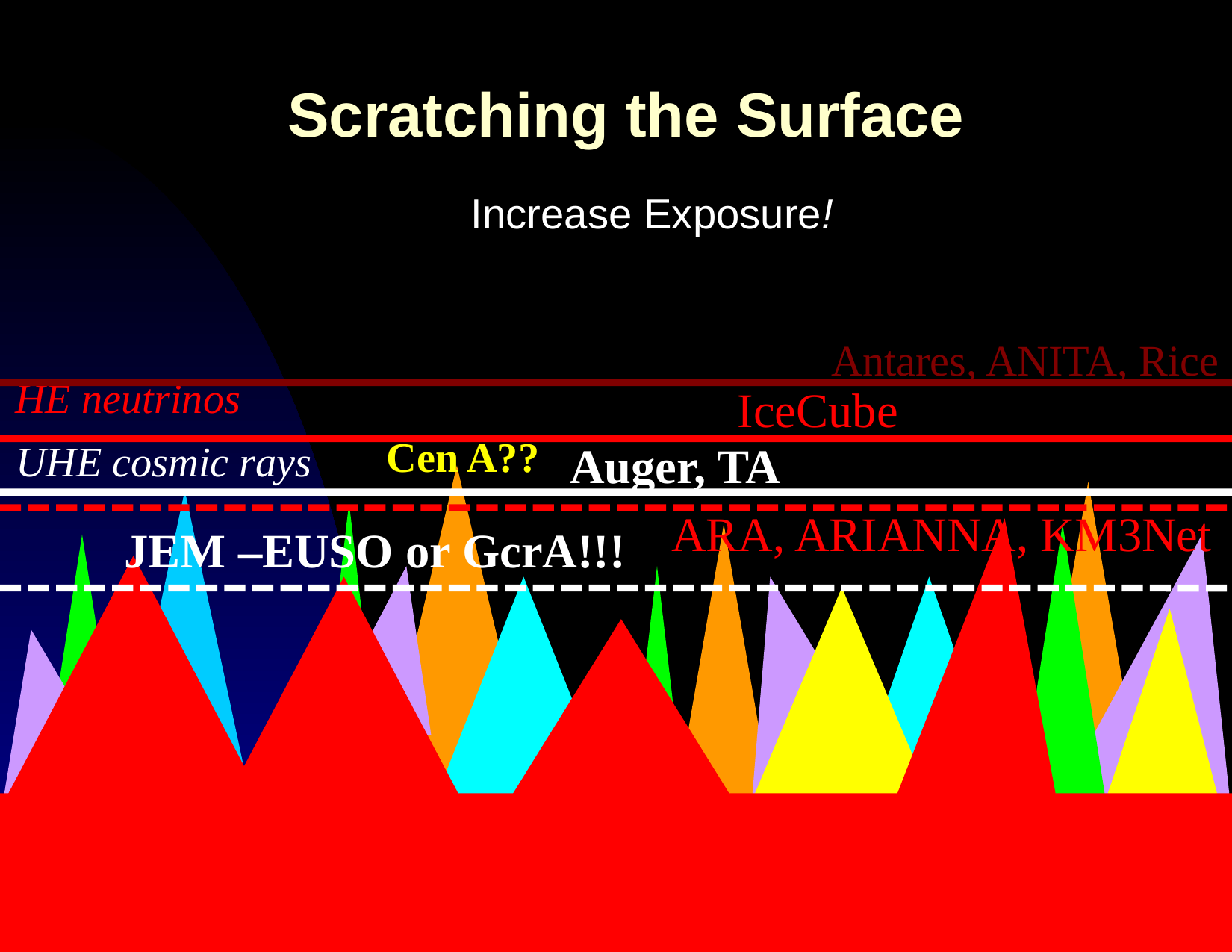

# Scratching the Surface
Increase Exposure!
Antares, ANITA, Rice
HE neutrinos
IceCube

Cen A??
UHE cosmic rays
Auger, TA

ARA, ARIANNA, KM3Net

JEM –EUSO or GcrA!!!